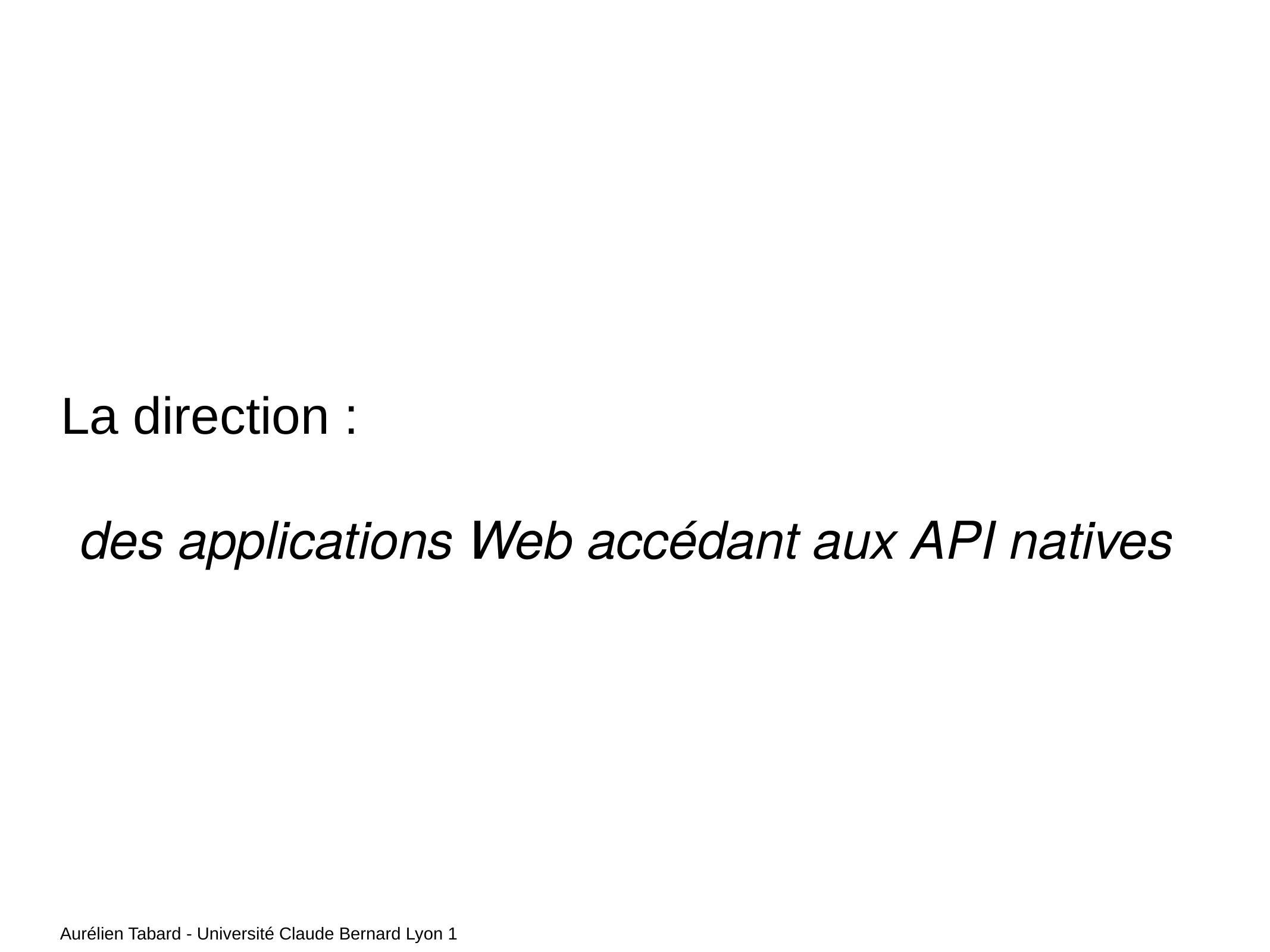

# La direction :
des applications Web accédant aux API natives